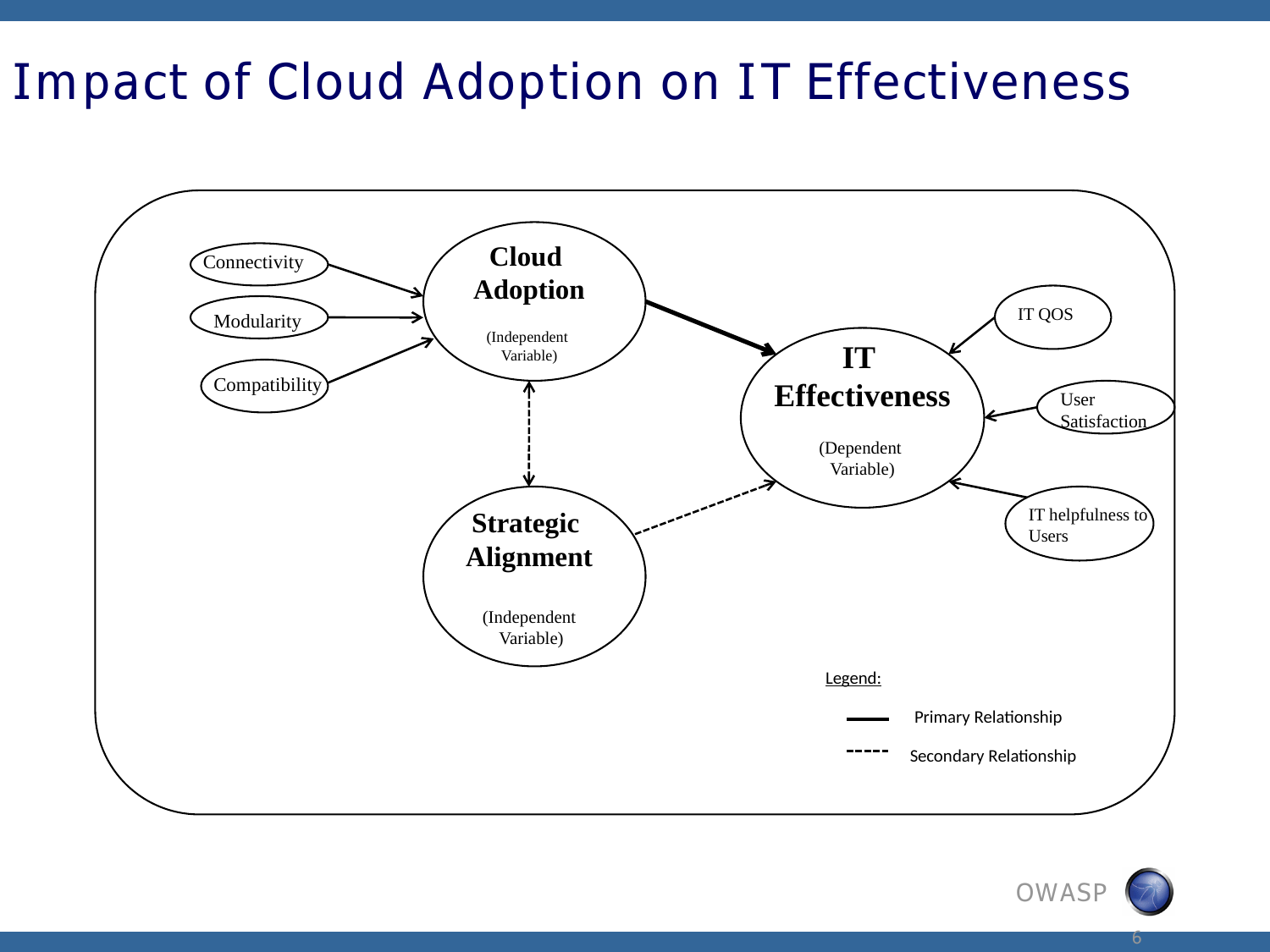

# Impact of Cloud Adoption on IT Effectiveness

Cloud
Cloud
Adoption
(Independent
Variable)

Connectivity

IT QOS
Modularity

Compatibility
IT
Effectiveness
(Dependent
Variable)

User Satisfaction

Strategic
Alignment

(Independent
 Variable)
IT helpfulness to Users
Legend:
                    Primary Relationship
                     Secondary Relationship
6